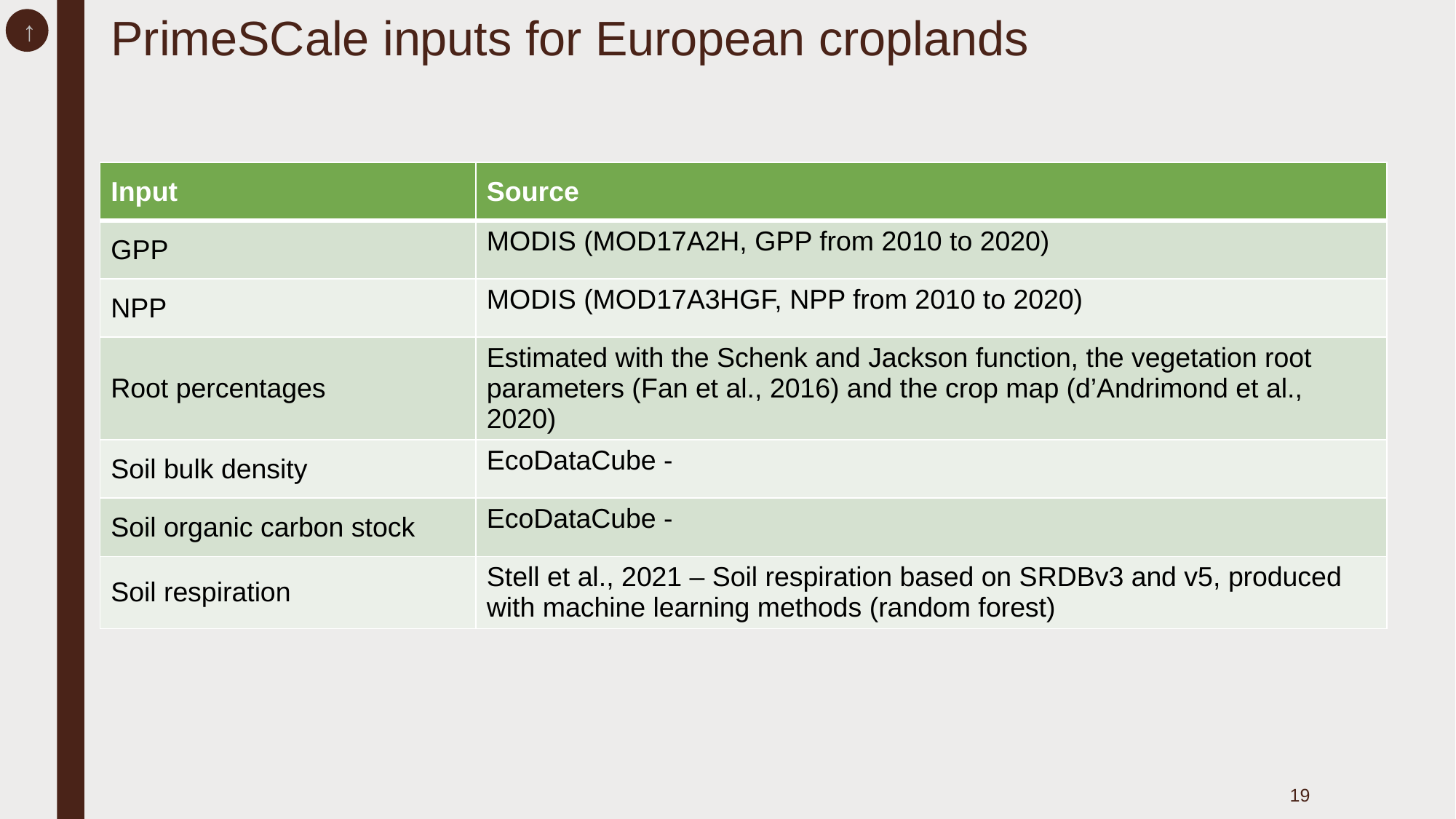

↑
# PrimeSCale inputs for European croplands
| Input | Source |
| --- | --- |
| GPP | MODIS (MOD17A2H, GPP from 2010 to 2020) |
| NPP | MODIS (MOD17A3HGF, NPP from 2010 to 2020) |
| Root percentages | Estimated with the Schenk and Jackson function, the vegetation root parameters (Fan et al., 2016) and the crop map (d’Andrimond et al., 2020) |
| Soil bulk density | EcoDataCube - |
| Soil organic carbon stock | EcoDataCube - |
| Soil respiration | Stell et al., 2021 – Soil respiration based on SRDBv3 and v5, produced with machine learning methods (random forest) |
19